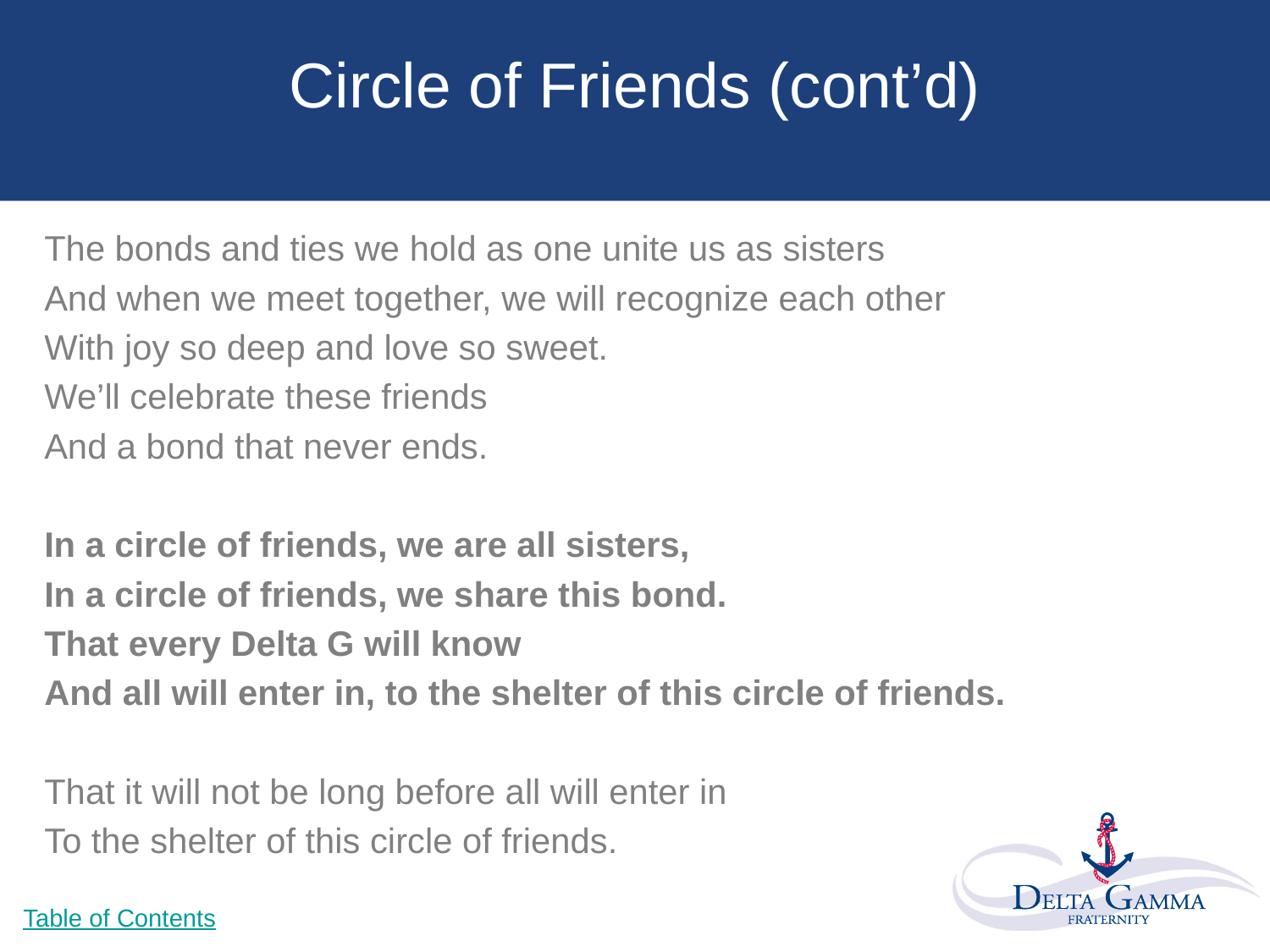

# Circle of Friends (cont’d)
The bonds and ties we hold as one unite us as sisters
And when we meet together, we will recognize each other
With joy so deep and love so sweet.
We’ll celebrate these friends
And a bond that never ends.

In a circle of friends, we are all sisters,
In a circle of friends, we share this bond.
That every Delta G will know
And all will enter in, to the shelter of this circle of friends.

That it will not be long before all will enter in
To the shelter of this circle of friends.

Table of Contents